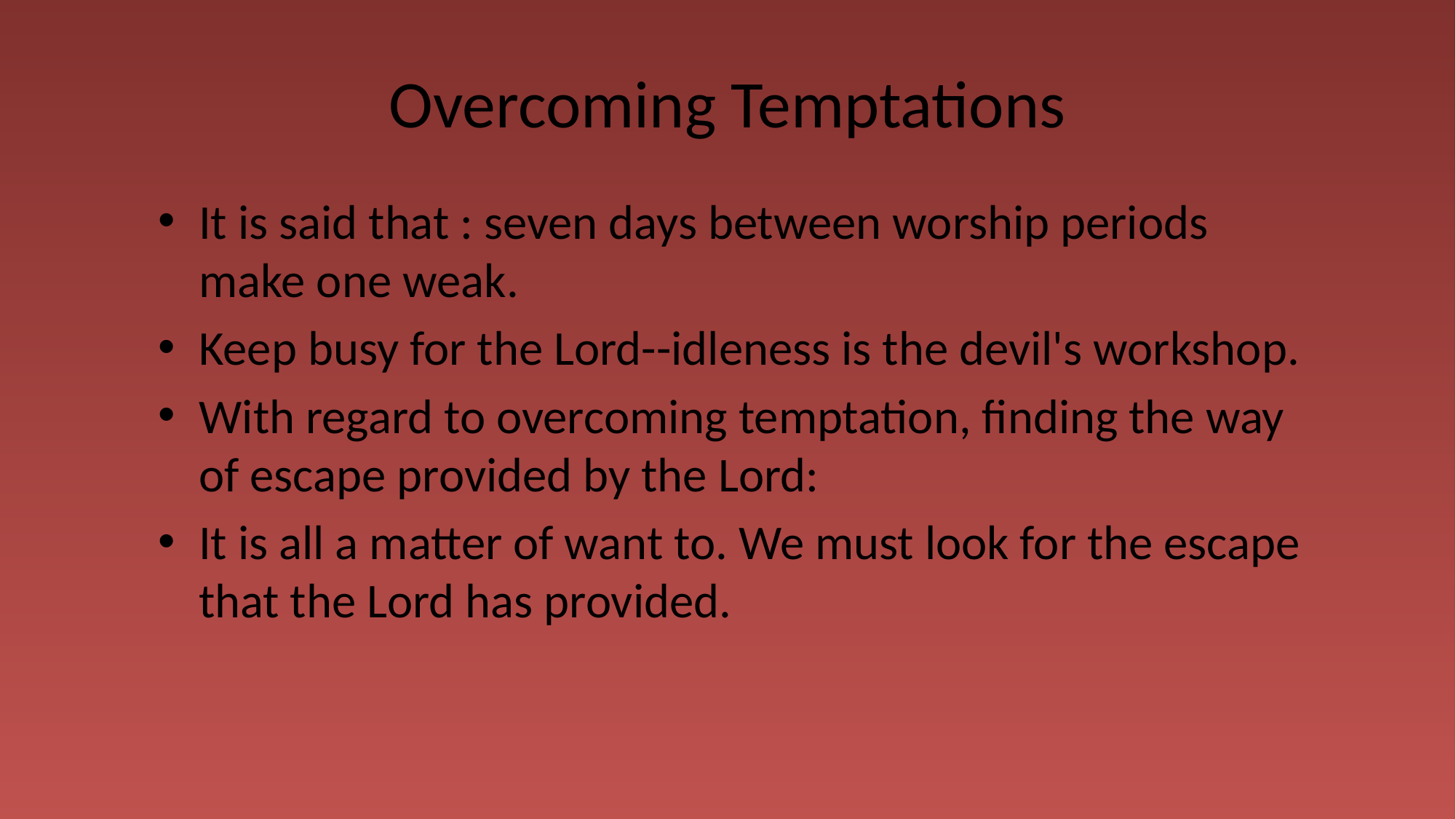

# Overcoming Temptations
It is said that : seven days between worship periods make one weak.
Keep busy for the Lord--idleness is the devil's workshop.
With regard to overcoming temptation, finding the way of escape provided by the Lord:
It is all a matter of want to. We must look for the escape that the Lord has provided.